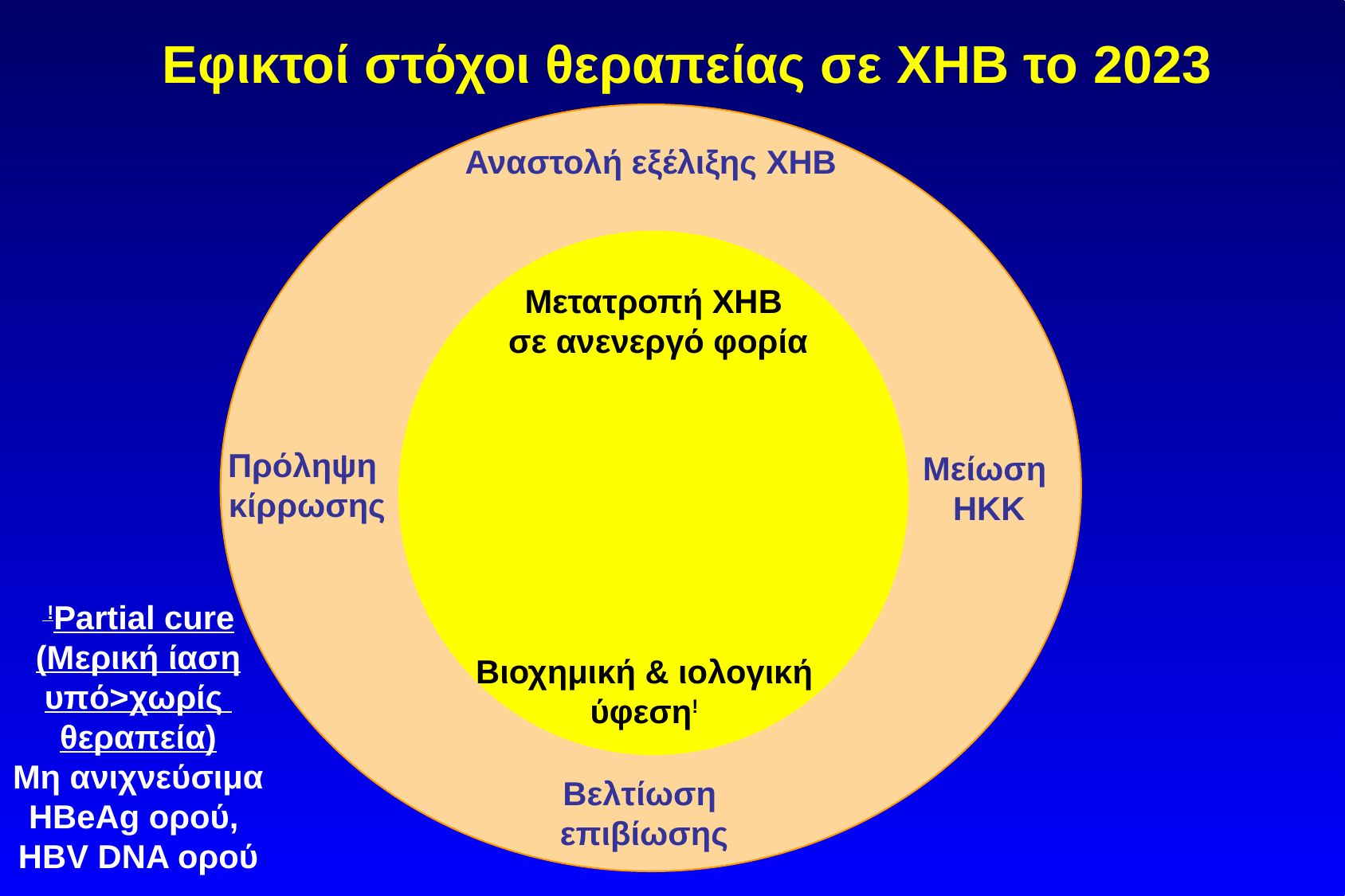

Eφικτοί στόχοι θεραπείας σε ΧΗΒ το 2023

Αναστολή εξέλιξης ΧΗΒ

Mετατροπή ΧΗΒ
σε ανενεργό φορία
Πρόληψη
κίρρωσης
Μείωση
ΗΚΚ
 !Partial cure
(Mερική ίαση
υπό>χωρίς
θεραπεία)
Μη ανιχνεύσιμα
HBeAg ορού,
HBV DNA ορού
Βιοχημική & ιολογική
ύφεση!
Βελτίωση
επιβίωσης